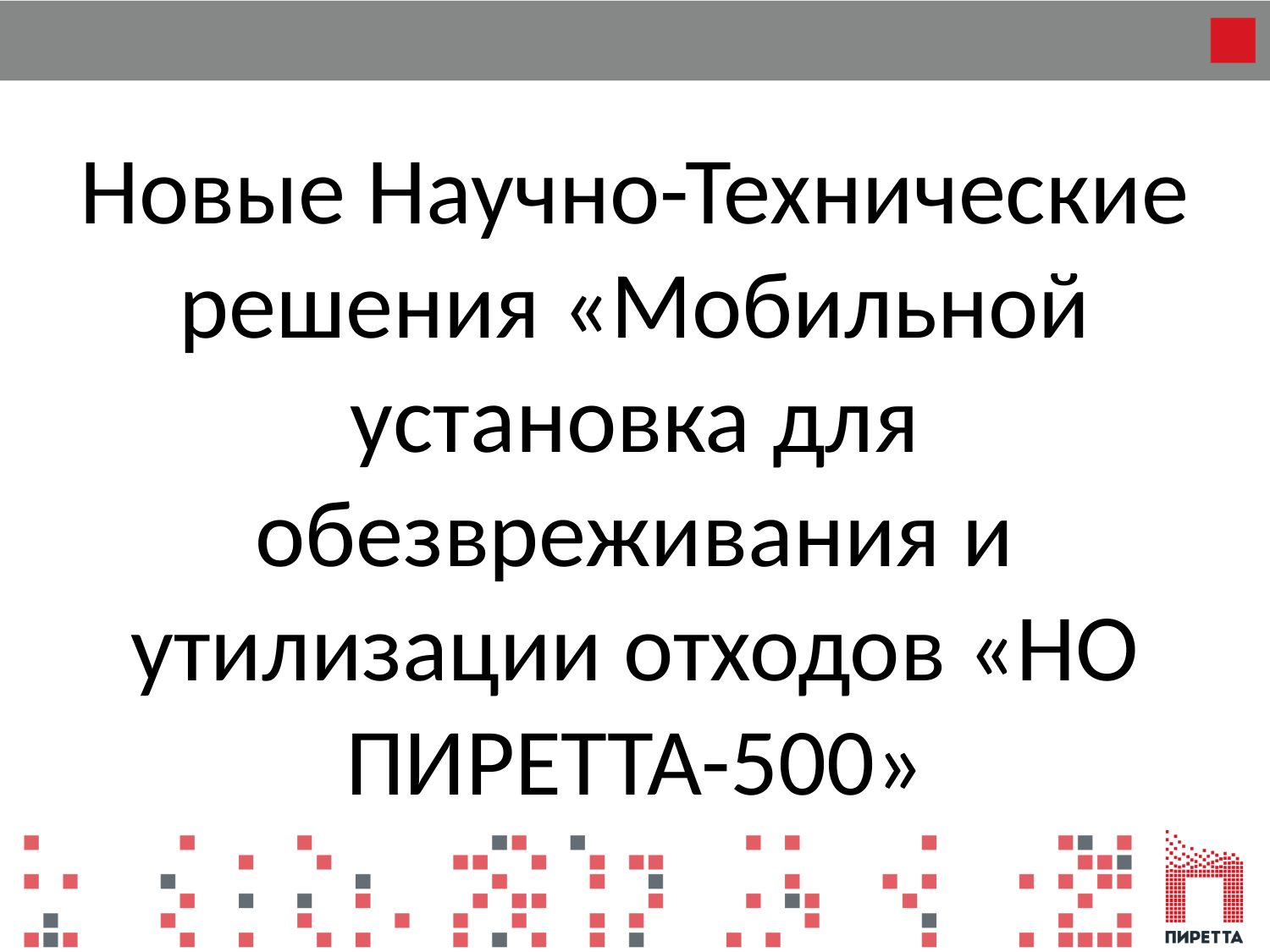

#
Новые Научно-Технические решения «Мобильной установка для обезвреживания и утилизации отходов «НО ПИРЕТТА-500»